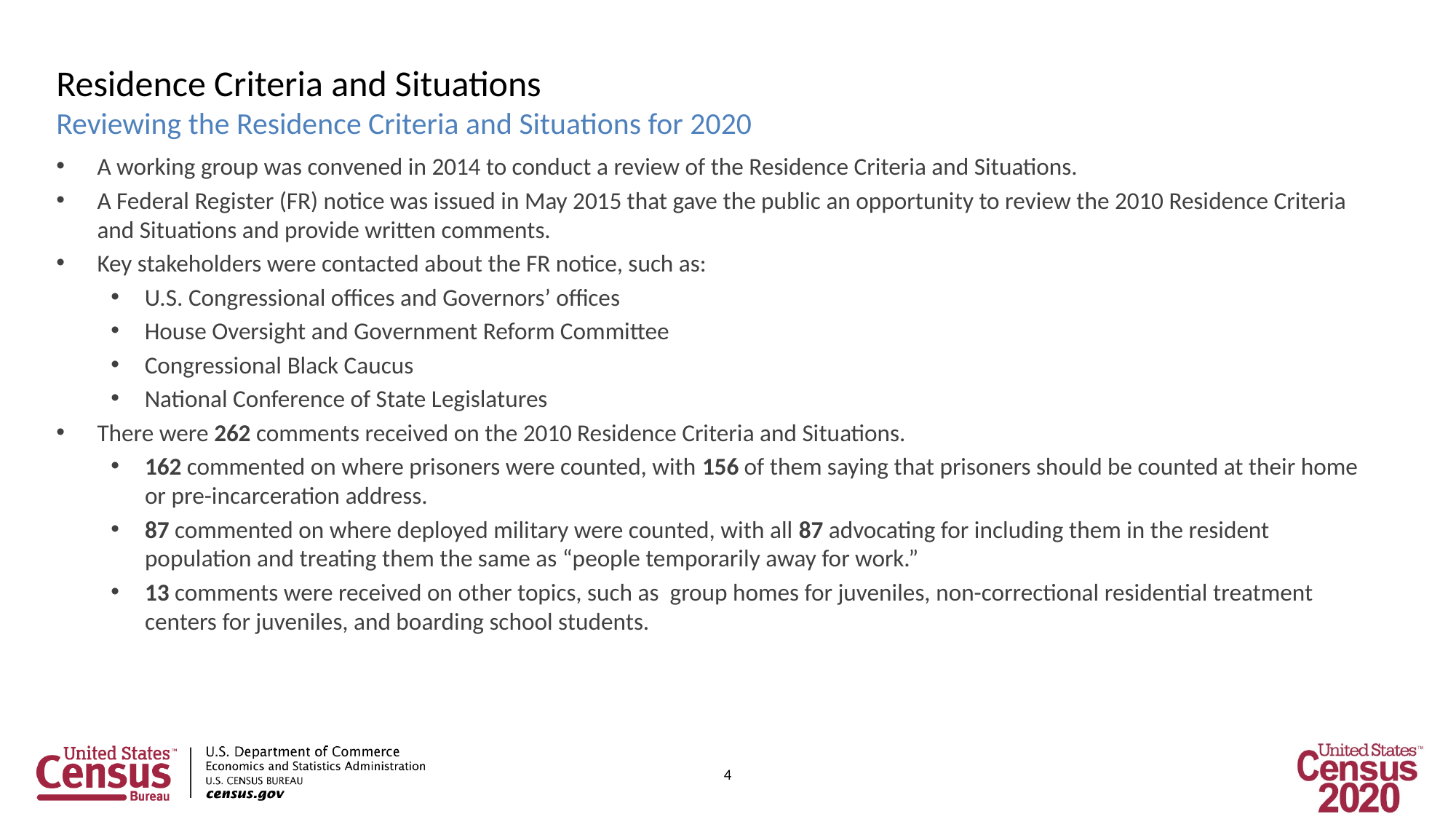

Residence Criteria and Situations
Reviewing the Residence Criteria and Situations for 2020
A working group was convened in 2014 to conduct a review of the Residence Criteria and Situations.
A Federal Register (FR) notice was issued in May 2015 that gave the public an opportunity to review the 2010 Residence Criteria and Situations and provide written comments.
Key stakeholders were contacted about the FR notice, such as:
U.S. Congressional offices and Governors’ offices
House Oversight and Government Reform Committee
Congressional Black Caucus
National Conference of State Legislatures
There were 262 comments received on the 2010 Residence Criteria and Situations.
162 commented on where prisoners were counted, with 156 of them saying that prisoners should be counted at their home or pre-incarceration address.
87 commented on where deployed military were counted, with all 87 advocating for including them in the resident population and treating them the same as “people temporarily away for work.”
13 comments were received on other topics, such as  group homes for juveniles, non-correctional residential treatment centers for juveniles, and boarding school students.

4